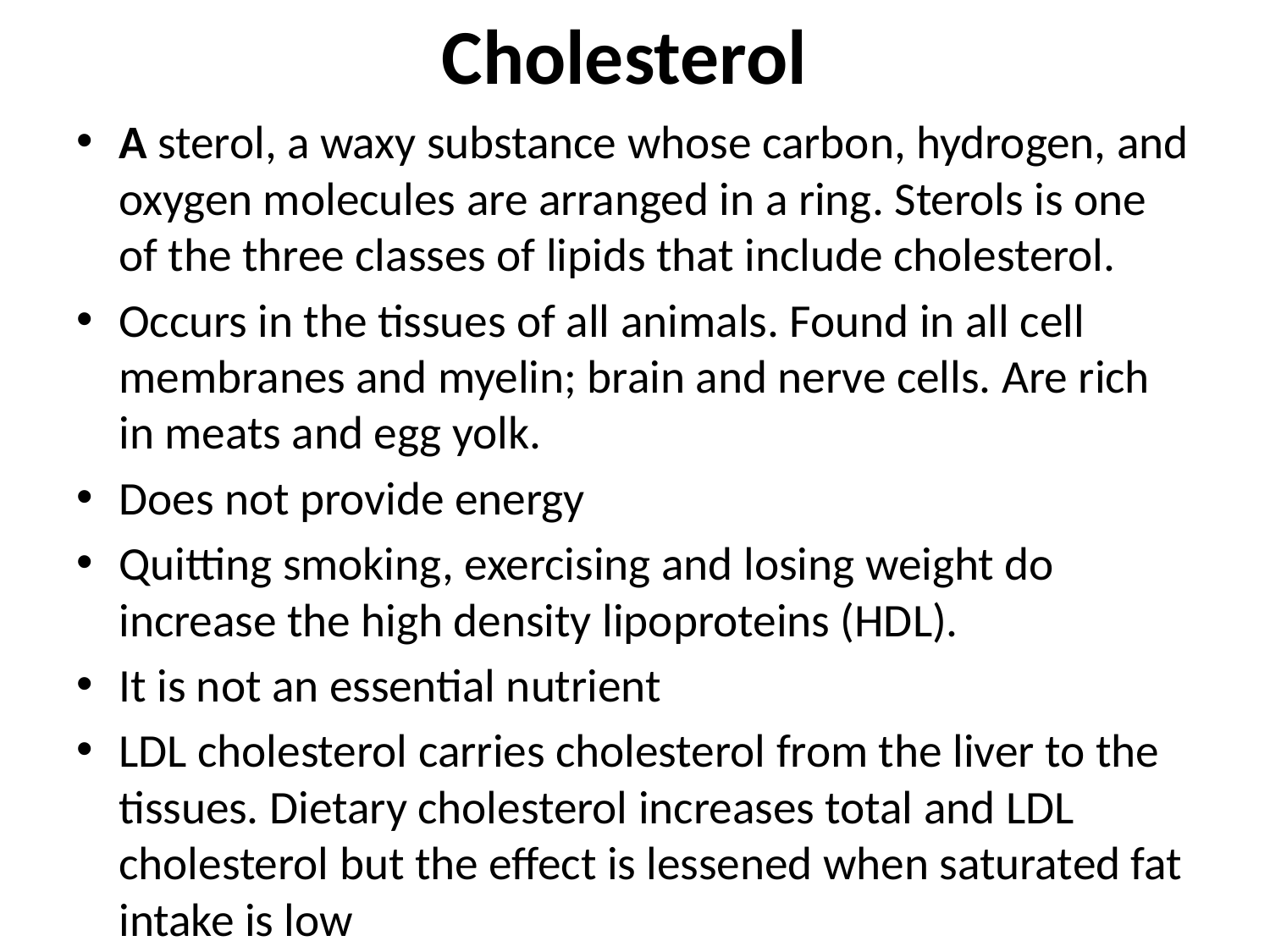

# Cholesterol
A sterol, a waxy substance whose carbon, hydrogen, and oxygen molecules are arranged in a ring. Sterols is one of the three classes of lipids that include cholesterol.
Occurs in the tissues of all animals. Found in all cell membranes and myelin; brain and nerve cells. Are rich in meats and egg yolk.
Does not provide energy
Quitting smoking, exercising and losing weight do increase the high density lipoproteins (HDL).
It is not an essential nutrient
LDL cholesterol carries cholesterol from the liver to the tissues. Dietary cholesterol increases total and LDL cholesterol but the effect is lessened when saturated fat intake is low